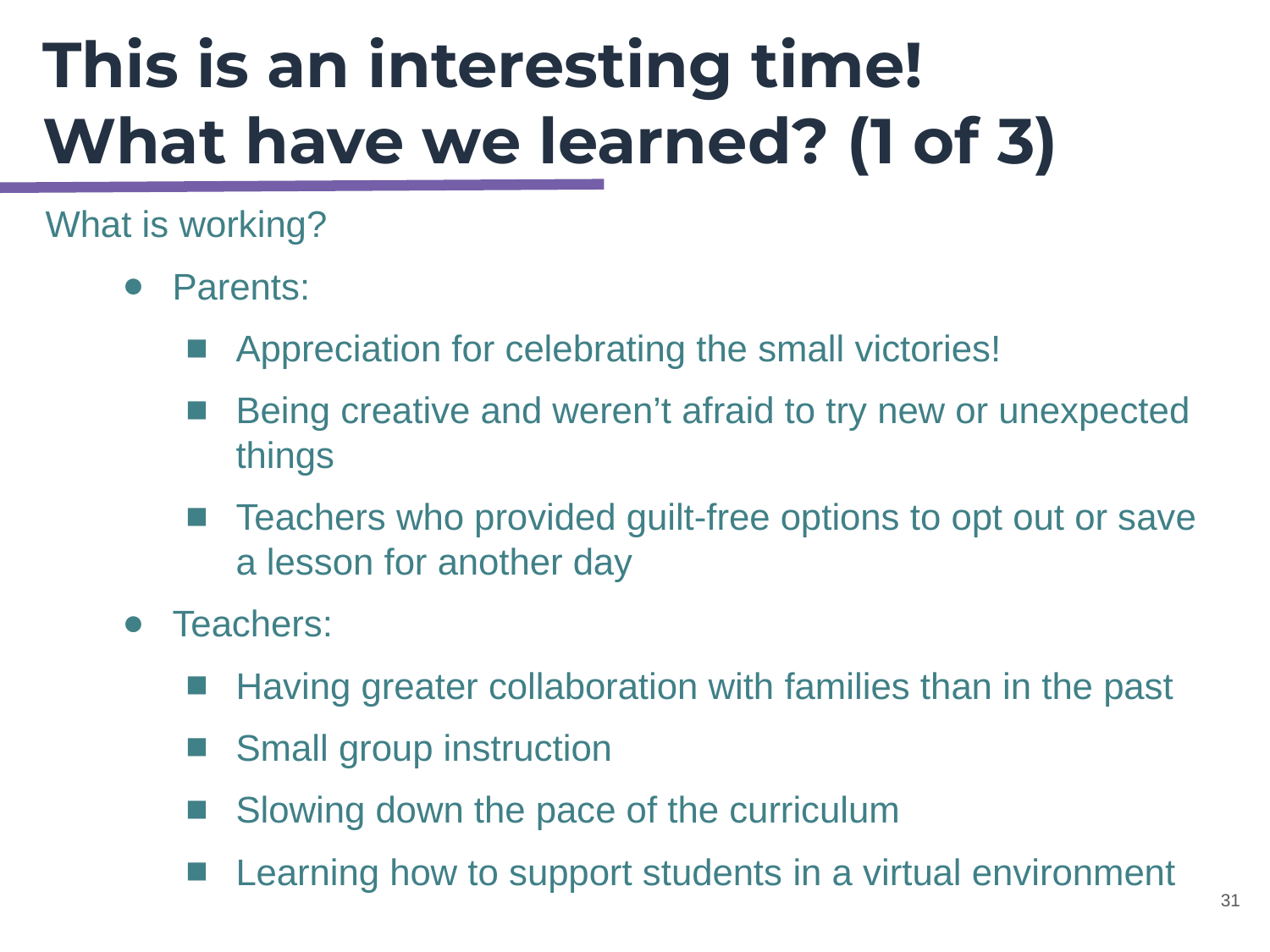

# This is an interesting time!
What have we learned? (1 of 3)

What is working?
Parents:
Appreciation for celebrating the small victories!
Being creative and weren’t afraid to try new or unexpected things
Teachers who provided guilt-free options to opt out or save a lesson for another day
Teachers:
Having greater collaboration with families than in the past
Small group instruction
Slowing down the pace of the curriculum
Learning how to support students in a virtual environment

31
More info: TIES Center > Distance Learning Series > DL21